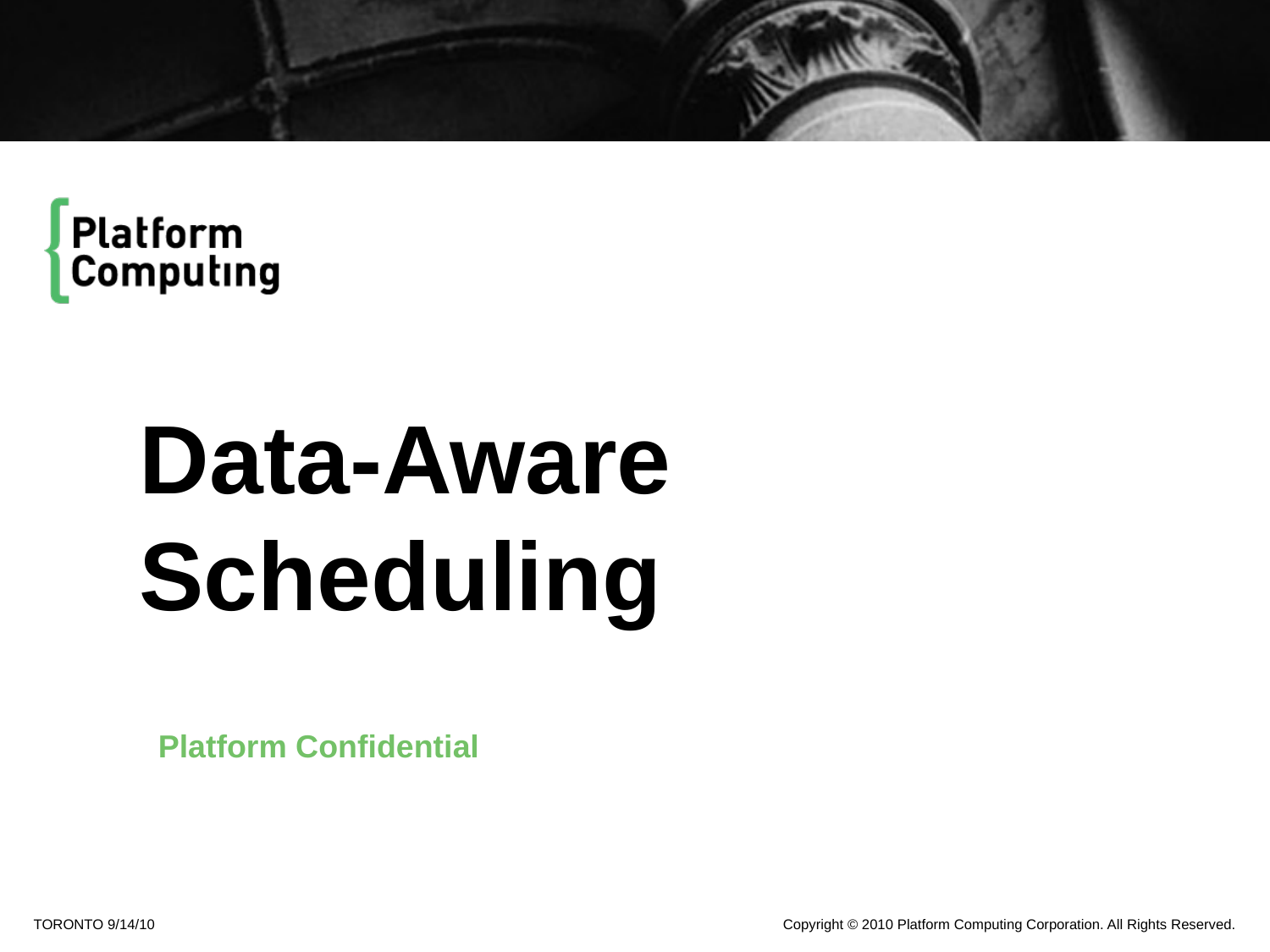

# Data-Aware Scheduling
Platform Confidential
Date: Sept, 2009